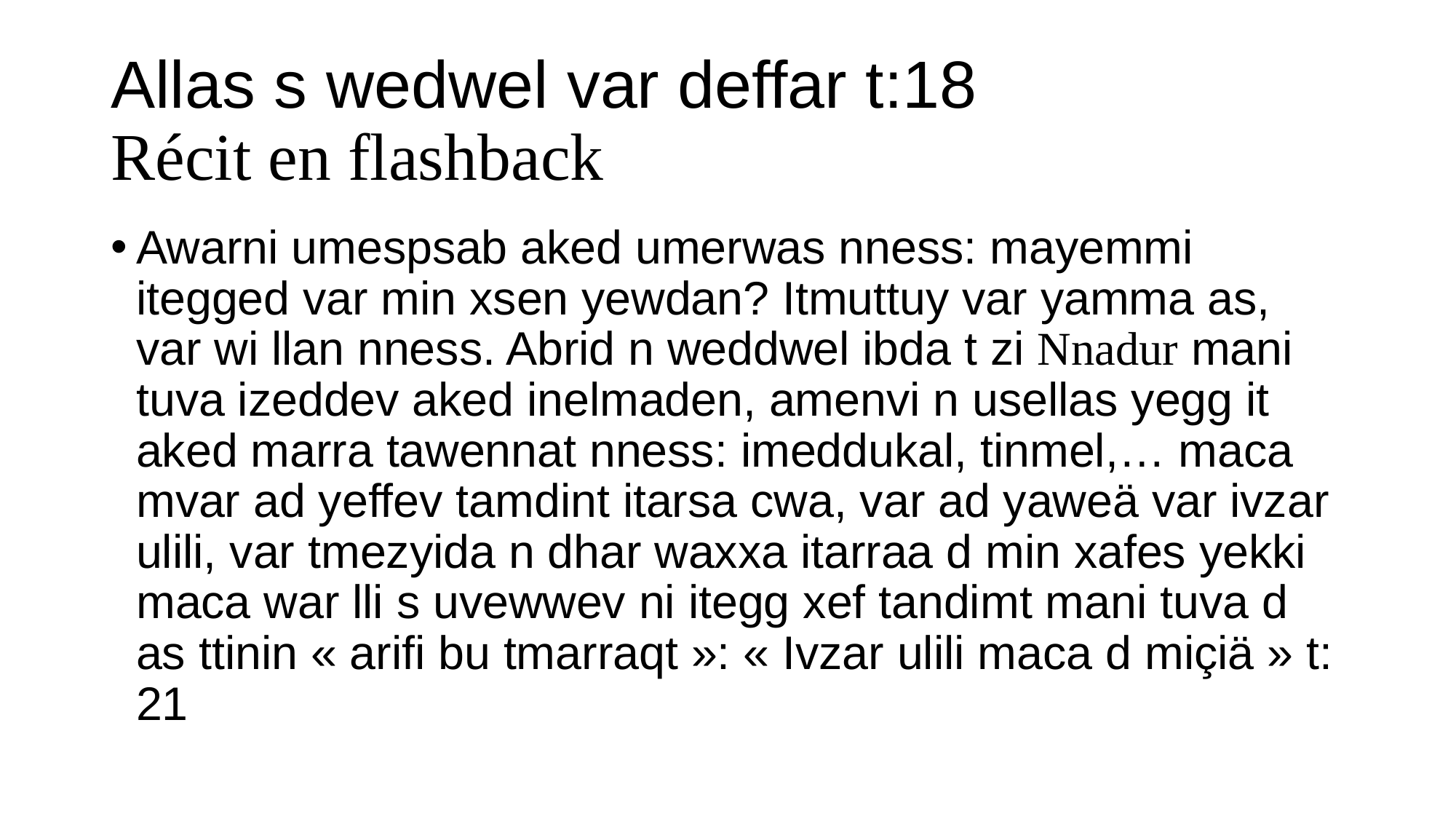

# Allas s wedwel var deffar t:18 Récit en flashback
Awarni umespsab aked umerwas nness: mayemmi itegged var min xsen yewdan? Itmuttuy var yamma as, var wi llan nness. Abrid n weddwel ibda t zi Nnadur mani tuva izeddev aked inelmaden, amenvi n usellas yegg it aked marra tawennat nness: imeddukal, tinmel,… maca mvar ad yeffev tamdint itarsa cwa, var ad yaweä var ivzar ulili, var tmezyida n dhar waxxa itarraa d min xafes yekki maca war lli s uvewwev ni itegg xef tandimt mani tuva d as ttinin « arifi bu tmarraqt »: « Ivzar ulili maca d miçiä » t: 21